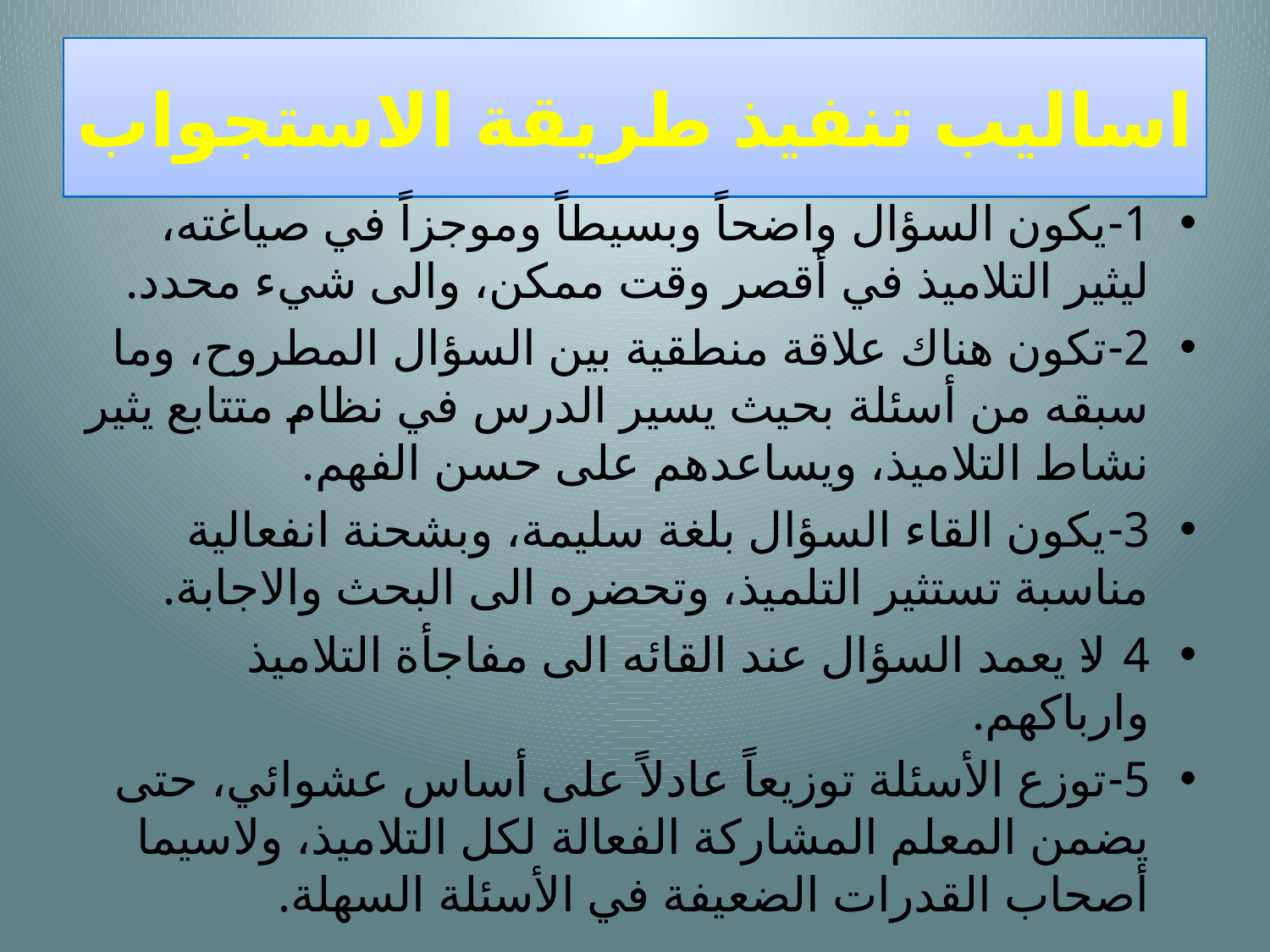

# اساليب تنفيذ طريقة الاستجواب
1-يكون السؤال واضحاً وبسيطاً وموجزاً في صياغته، ليثير التلاميذ في أقصر وقت ممكن، والى شيء محدد.
2-تكون هناك علاقة منطقية بين السؤال المطروح، وما سبقه من أسئلة بحيث يسير الدرس في نظام متتابع يثير نشاط التلاميذ، ويساعدهم على حسن الفهم.
3-يكون القاء السؤال بلغة سليمة، وبشحنة انفعالية مناسبة تستثير التلميذ، وتحضره الى البحث والاجابة.
4-لا يعمد السؤال عند القائه الى مفاجأة التلاميذ وارباكهم.
5-توزع الأسئلة توزيعاً عادلاً على أساس عشوائي، حتى يضمن المعلم المشاركة الفعالة لكل التلاميذ، ولاسيما أصحاب القدرات الضعيفة في الأسئلة السهلة.